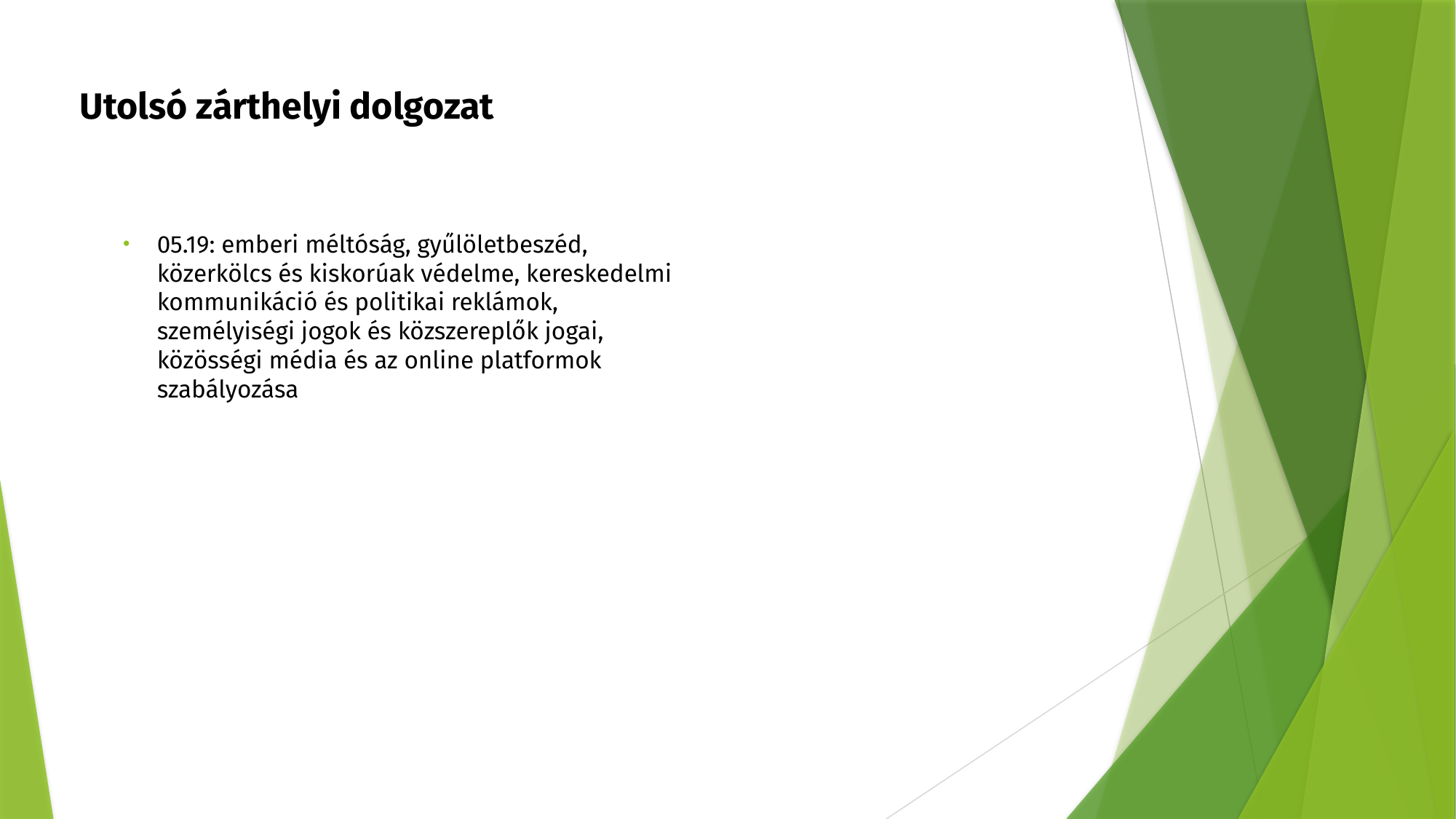

Utolsó zárthelyi dolgozat
05.19: emberi méltóság, gyűlöletbeszéd, közerkölcs és kiskorúak védelme, kereskedelmi kommunikáció és politikai reklámok, személyiségi jogok és közszereplők jogai, közösségi média és az online platformok szabályozása